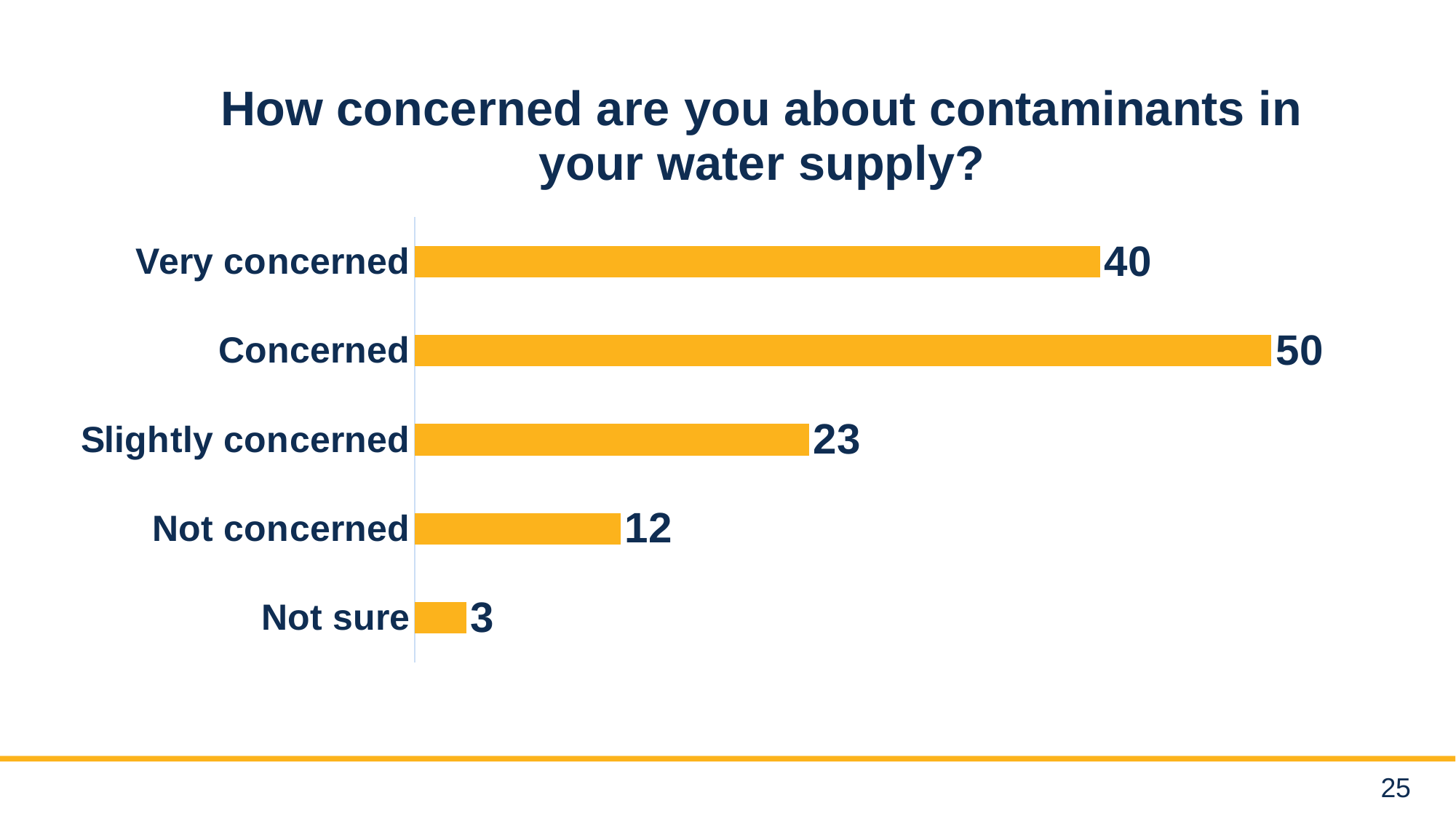

### Chart: How concerned are you about contaminants in your water supply?

| Category | Sum of Count |
|---|---|
| Not sure | 3.0 |
| Not concerned | 12.0 |
| Slightly concerned | 23.0 |
| Concerned | 50.0 |
| Very concerned | 40.0 |